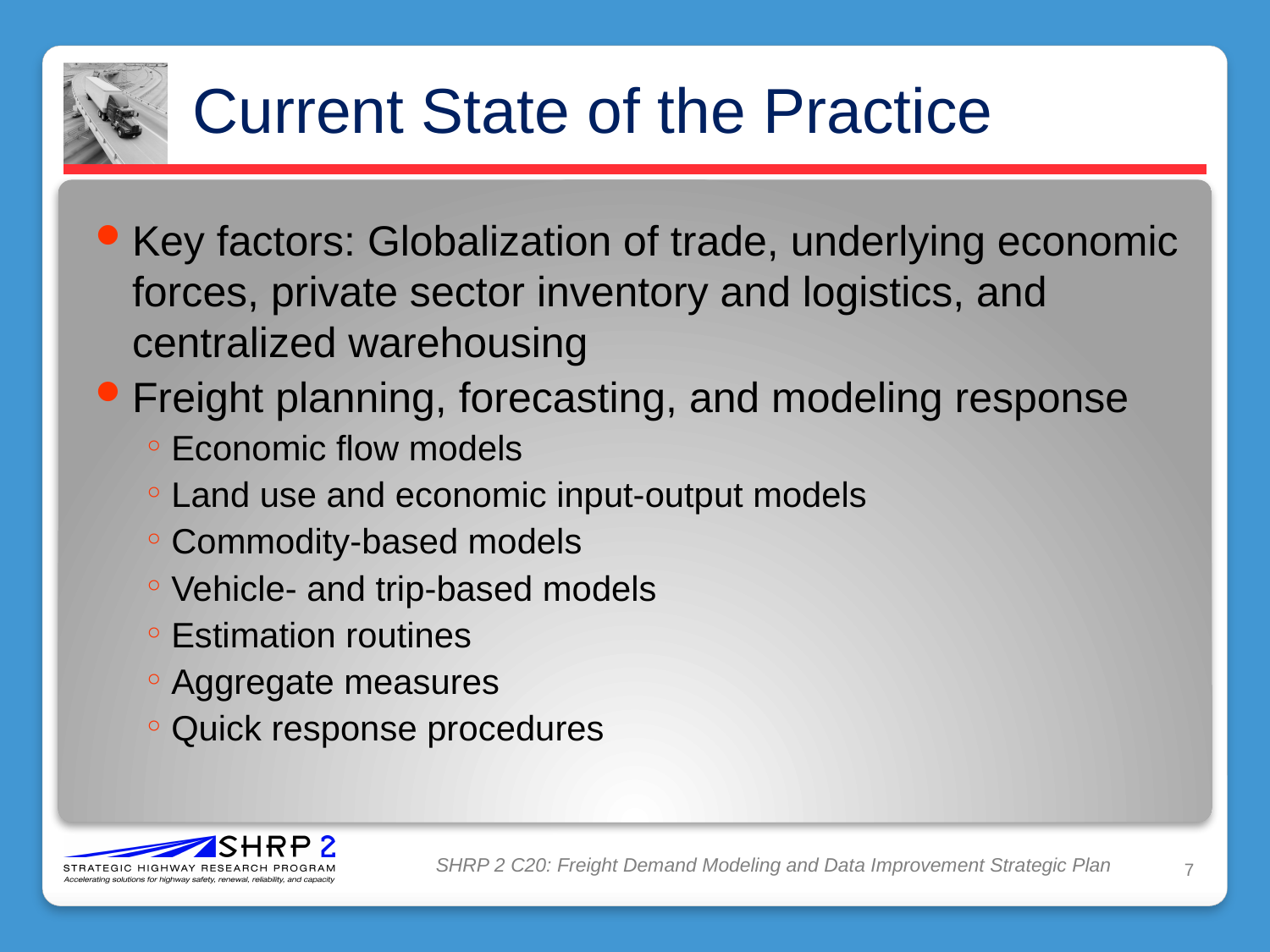

# Current State of the Practice
Key factors: Globalization of trade, underlying economic forces, private sector inventory and logistics, and centralized warehousing
Freight planning, forecasting, and modeling response
Economic flow models
Land use and economic input-output models
Commodity-based models
Vehicle- and trip-based models
Estimation routines
Aggregate measures
Quick response procedures
7